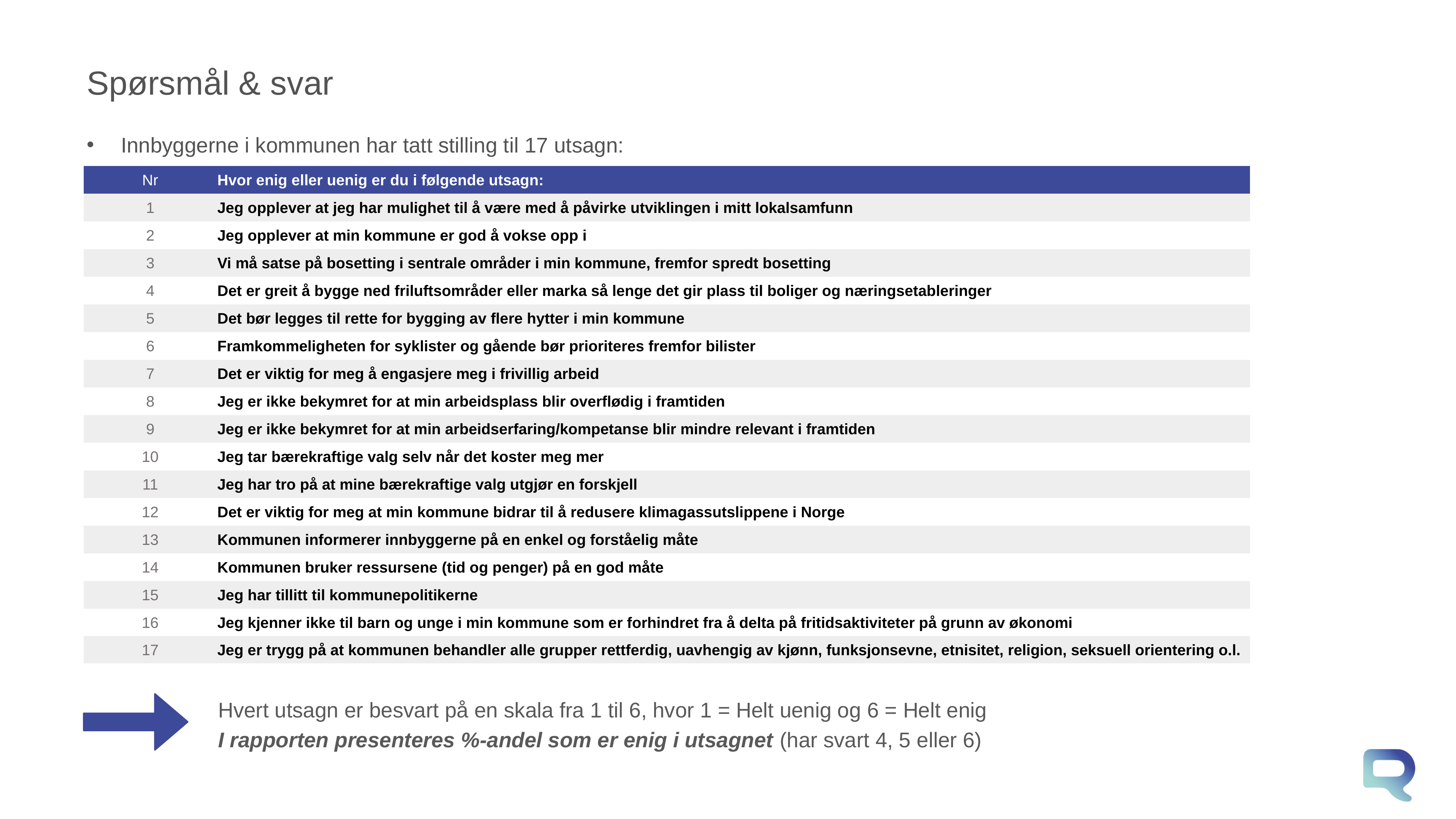

# Spørsmål & svar
Innbyggerne i kommunen har tatt stilling til 17 utsagn:
| Nr | Hvor enig eller uenig er du i følgende utsagn: |
| --- | --- |
| 1 | Jeg opplever at jeg har mulighet til å være med å påvirke utviklingen i mitt lokalsamfunn |
| 2 | Jeg opplever at min kommune er god å vokse opp i |
| 3 | Vi må satse på bosetting i sentrale områder i min kommune, fremfor spredt bosetting |
| 4 | Det er greit å bygge ned friluftsområder eller marka så lenge det gir plass til boliger og næringsetableringer |
| 5 | Det bør legges til rette for bygging av flere hytter i min kommune |
| 6 | Framkommeligheten for syklister og gående bør prioriteres fremfor bilister |
| 7 | Det er viktig for meg å engasjere meg i frivillig arbeid |
| 8 | Jeg er ikke bekymret for at min arbeidsplass blir overflødig i framtiden |
| 9 | Jeg er ikke bekymret for at min arbeidserfaring/kompetanse blir mindre relevant i framtiden |
| 10 | Jeg tar bærekraftige valg selv når det koster meg mer |
| 11 | Jeg har tro på at mine bærekraftige valg utgjør en forskjell |
| 12 | Det er viktig for meg at min kommune bidrar til å redusere klimagassutslippene i Norge |
| 13 | Kommunen informerer innbyggerne på en enkel og forståelig måte |
| 14 | Kommunen bruker ressursene (tid og penger) på en god måte |
| 15 | Jeg har tillitt til kommunepolitikerne |
| 16 | Jeg kjenner ikke til barn og unge i min kommune som er forhindret fra å delta på fritidsaktiviteter på grunn av økonomi |
| 17 | Jeg er trygg på at kommunen behandler alle grupper rettferdig, uavhengig av kjønn, funksjonsevne, etnisitet, religion, seksuell orientering o.l. |
Hvert utsagn er besvart på en skala fra 1 til 6, hvor 1 = Helt uenig og 6 = Helt enig
I rapporten presenteres %-andel som er enig i utsagnet (har svart 4, 5 eller 6)